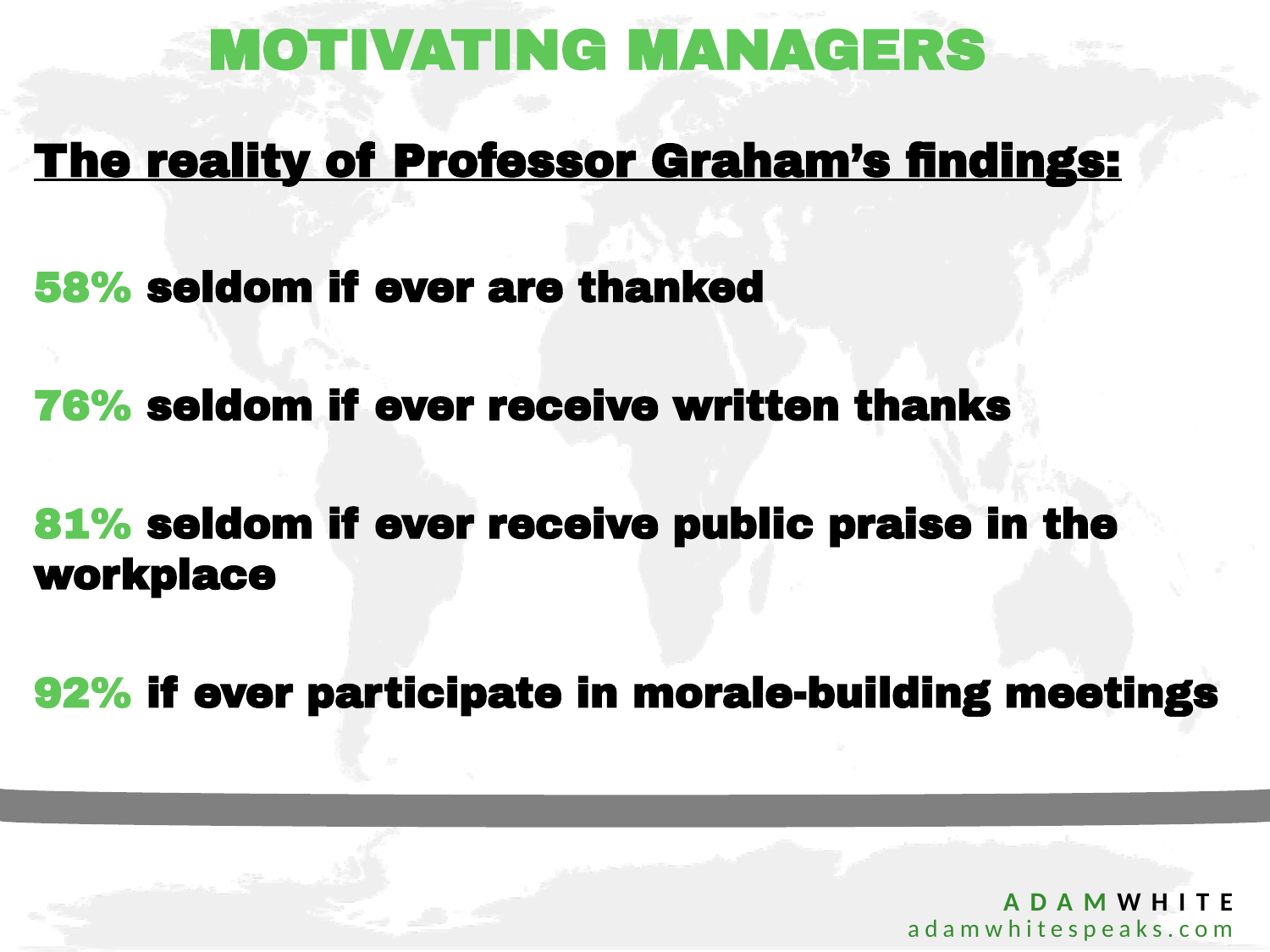

# MOTIVATING MANAGERS
The reality of Professor Graham’s findings:

58% seldom if ever are thanked

76% seldom if ever receive written thanks

81% seldom if ever receive public praise in the workplace

92% if ever participate in morale-building meetings

    ADAMWHITE
    adamwhitespeaks.com